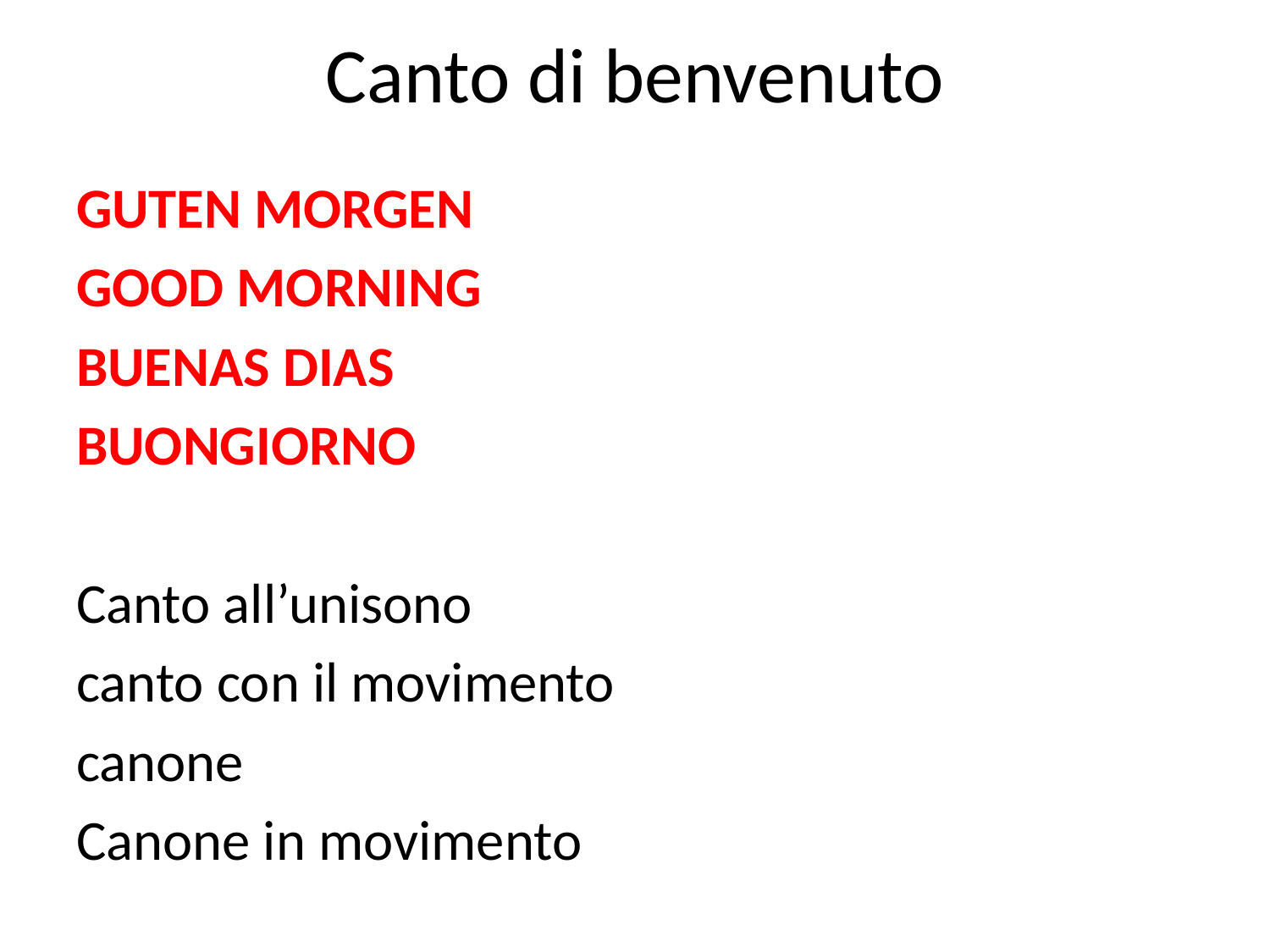

# Canto di benvenuto
GUTEN MORGEN
GOOD MORNING
BUENAS DIAS
BUONGIORNO

Canto all’unisono
canto con il movimento
canone
Canone in movimento